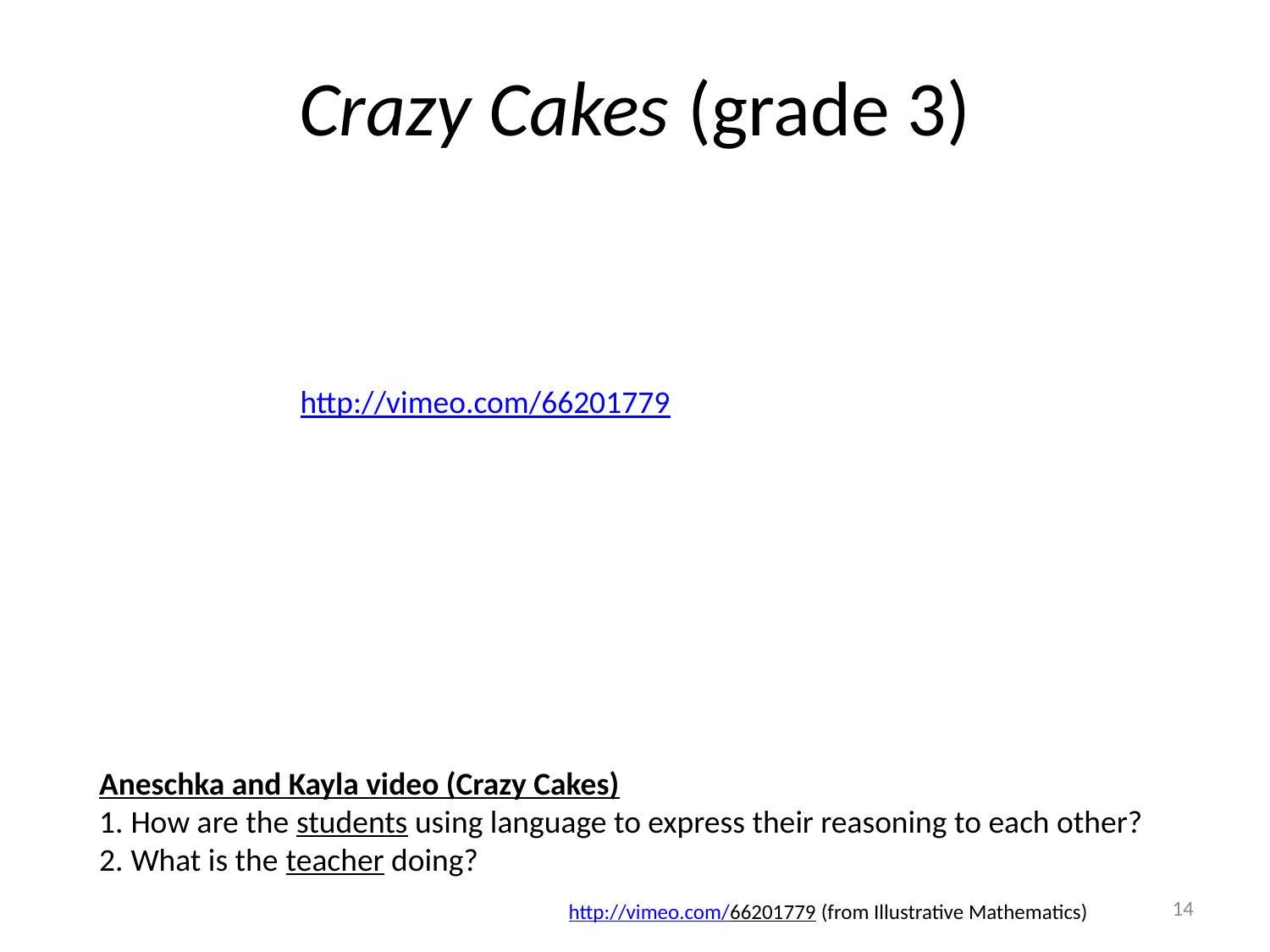

# Crazy Cakes (grade 3)
http://vimeo.com/66201779

Aneschka and Kayla video (Crazy Cakes)
How are the students using language to express their reasoning to each other?
What is the teacher doing?
14
http://vimeo.com/66201779 (from Illustrative Mathematics)